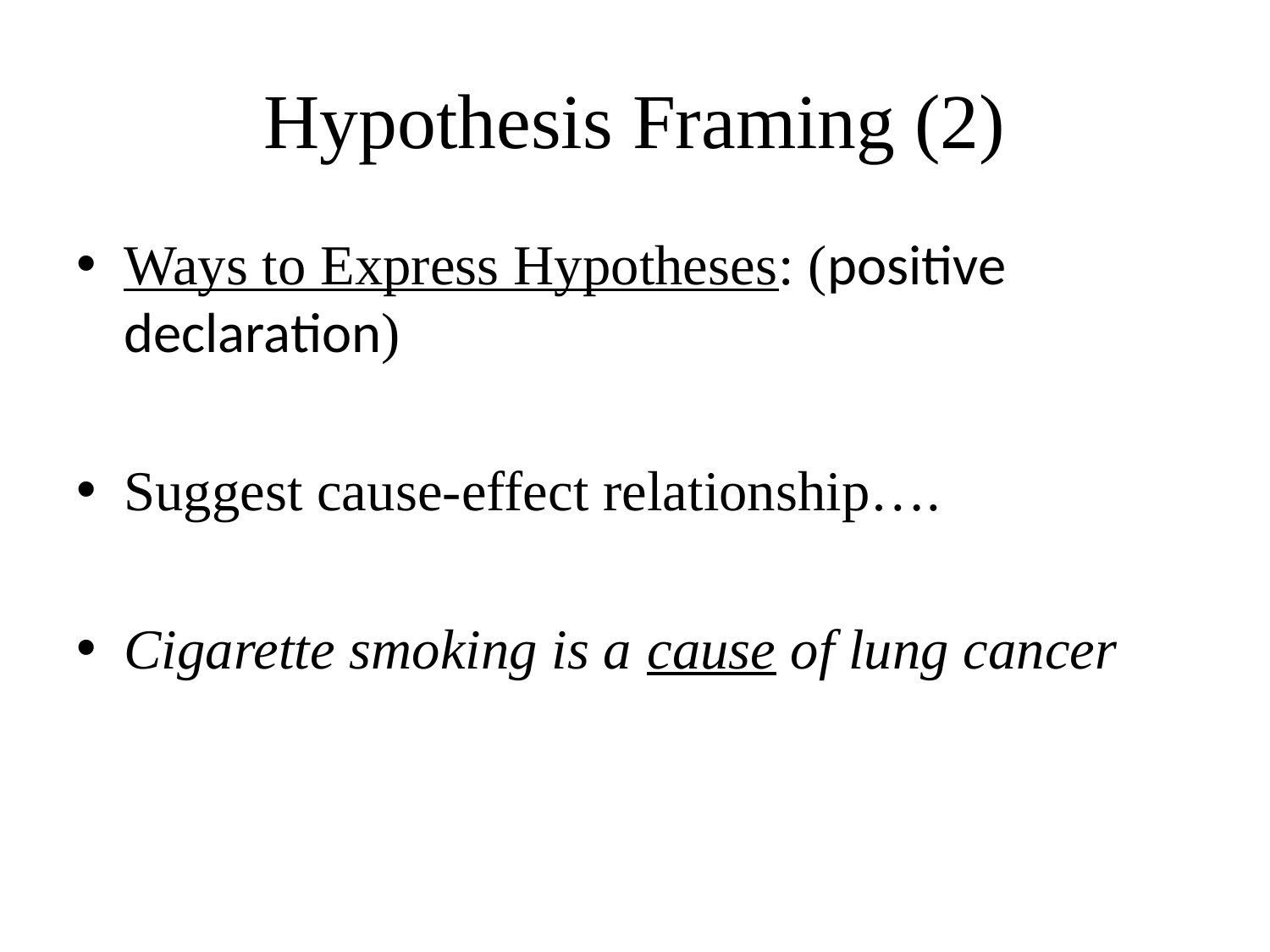

# Hypothesis Framing (2)
Ways to Express Hypotheses: (positive declaration)

Suggest cause-effect relationship….

Cigarette smoking is a cause of lung cancer